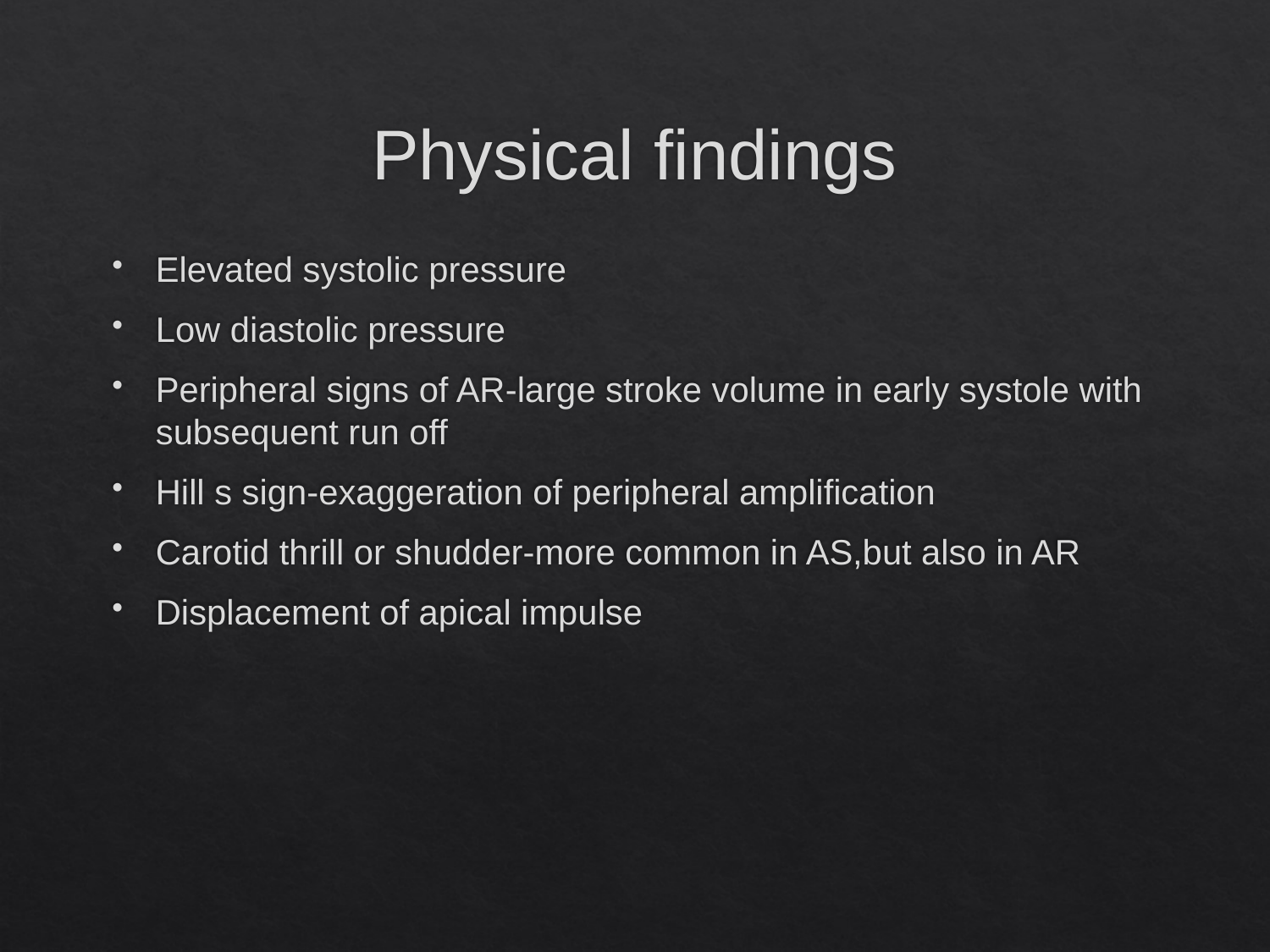

# Physical findings
Elevated systolic pressure
Low diastolic pressure
Peripheral signs of AR-large stroke volume in early systole with subsequent run off
Hill s sign-exaggeration of peripheral amplification
Carotid thrill or shudder-more common in AS,but also in AR
Displacement of apical impulse